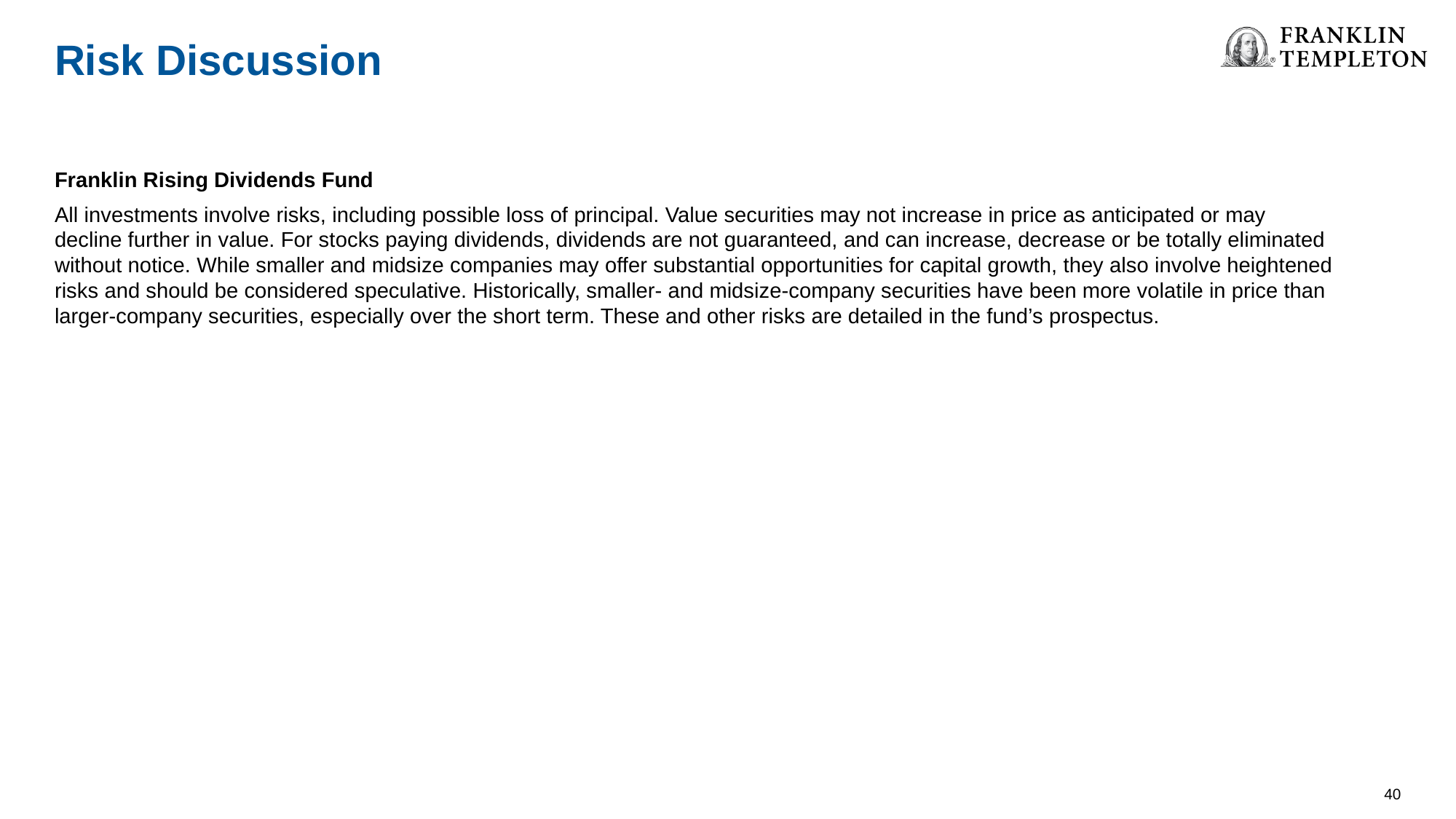

Risk Discussion

Franklin Rising Dividends Fund
All investments involve risks, including possible loss of principal. Value securities may not increase in price as anticipated or may decline further in value. For stocks paying dividends, dividends are not guaranteed, and can increase, decrease or be totally eliminated without notice. While smaller and midsize companies may offer substantial opportunities for capital growth, they also involve heightened risks and should be considered speculative. Historically, smaller- and midsize-company securities have been more volatile in price than larger-company securities, especially over the short term. These and other risks are detailed in the fund’s prospectus.
40